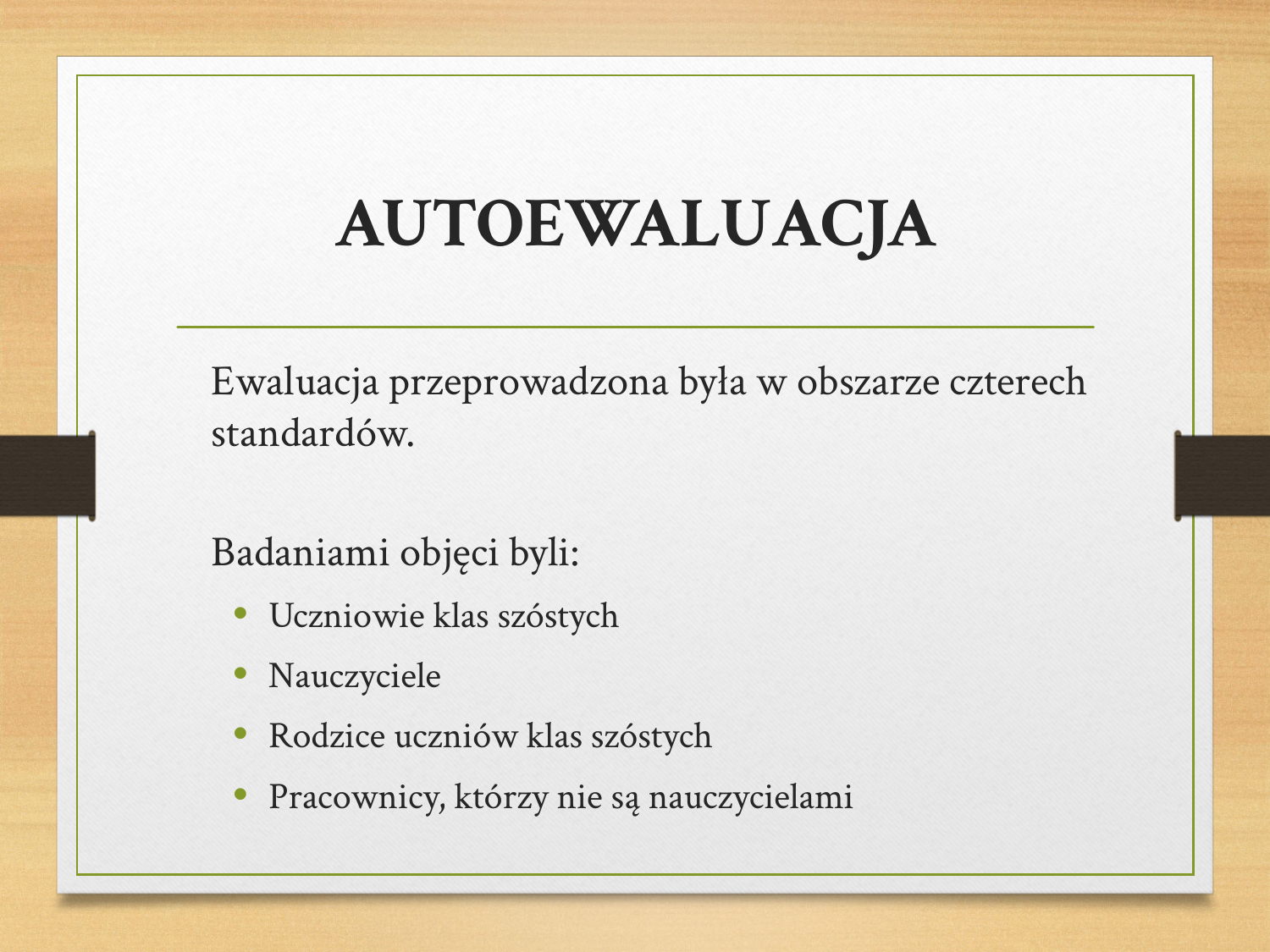

# AUTOEWALUACJA
	Ewaluacja przeprowadzona była w obszarze czterech standardów.
	Badaniami objęci byli:
Uczniowie klas szóstych
Nauczyciele
Rodzice uczniów klas szóstych
Pracownicy, którzy nie są nauczycielami